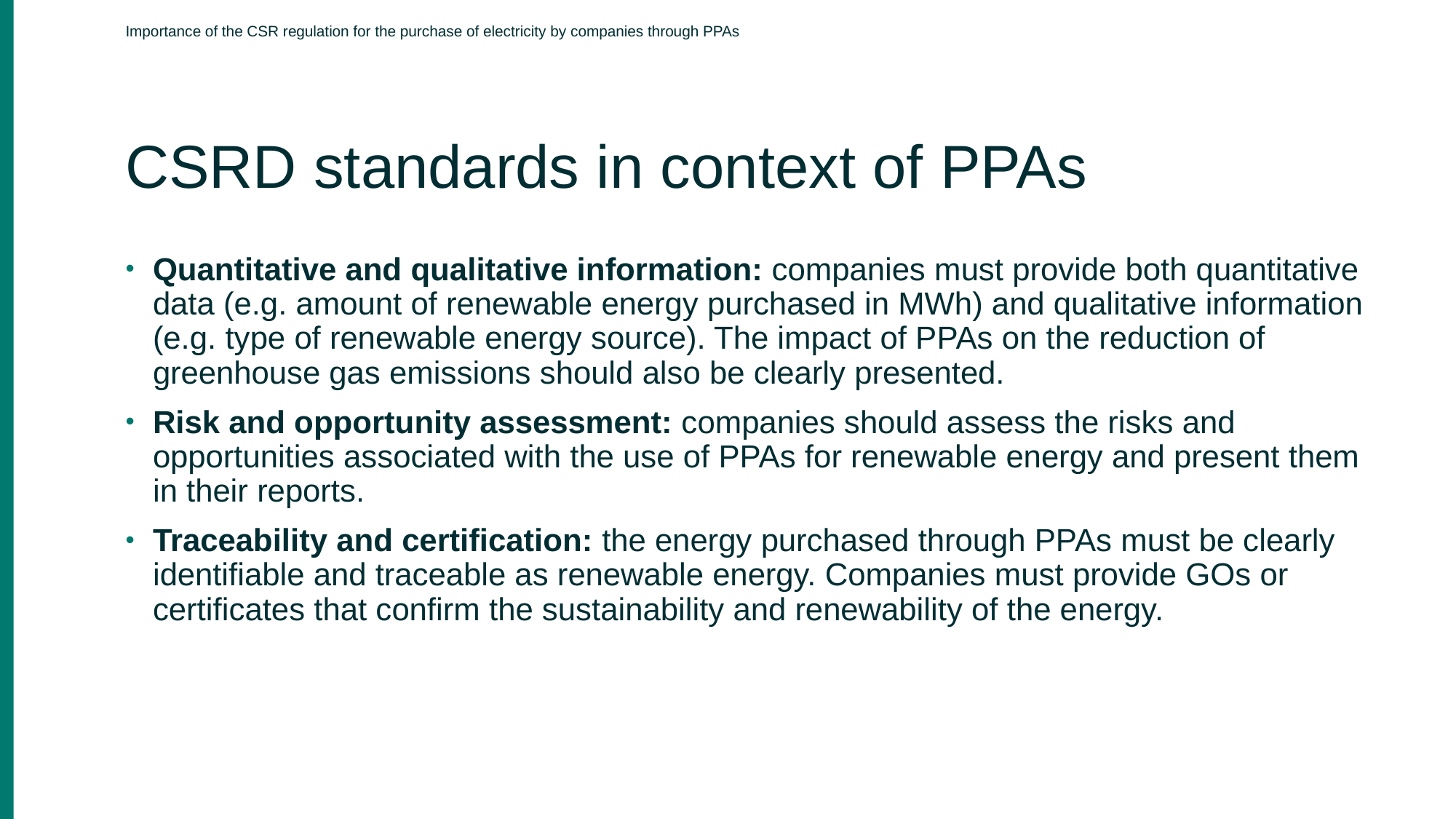

Importance of the CSR regulation for the purchase of electricity by companies through PPAs
CSRD standards in context of PPAs
Quantitative and qualitative information: companies must provide both quantitative data (e.g. amount of renewable energy purchased in MWh) and qualitative information (e.g. type of renewable energy source). The impact of PPAs on the reduction of greenhouse gas emissions should also be clearly presented.
Risk and opportunity assessment: companies should assess the risks and opportunities associated with the use of PPAs for renewable energy and present them in their reports.
Traceability and certification: the energy purchased through PPAs must be clearly identifiable and traceable as renewable energy. Companies must provide GOs or certificates that confirm the sustainability and renewability of the energy.